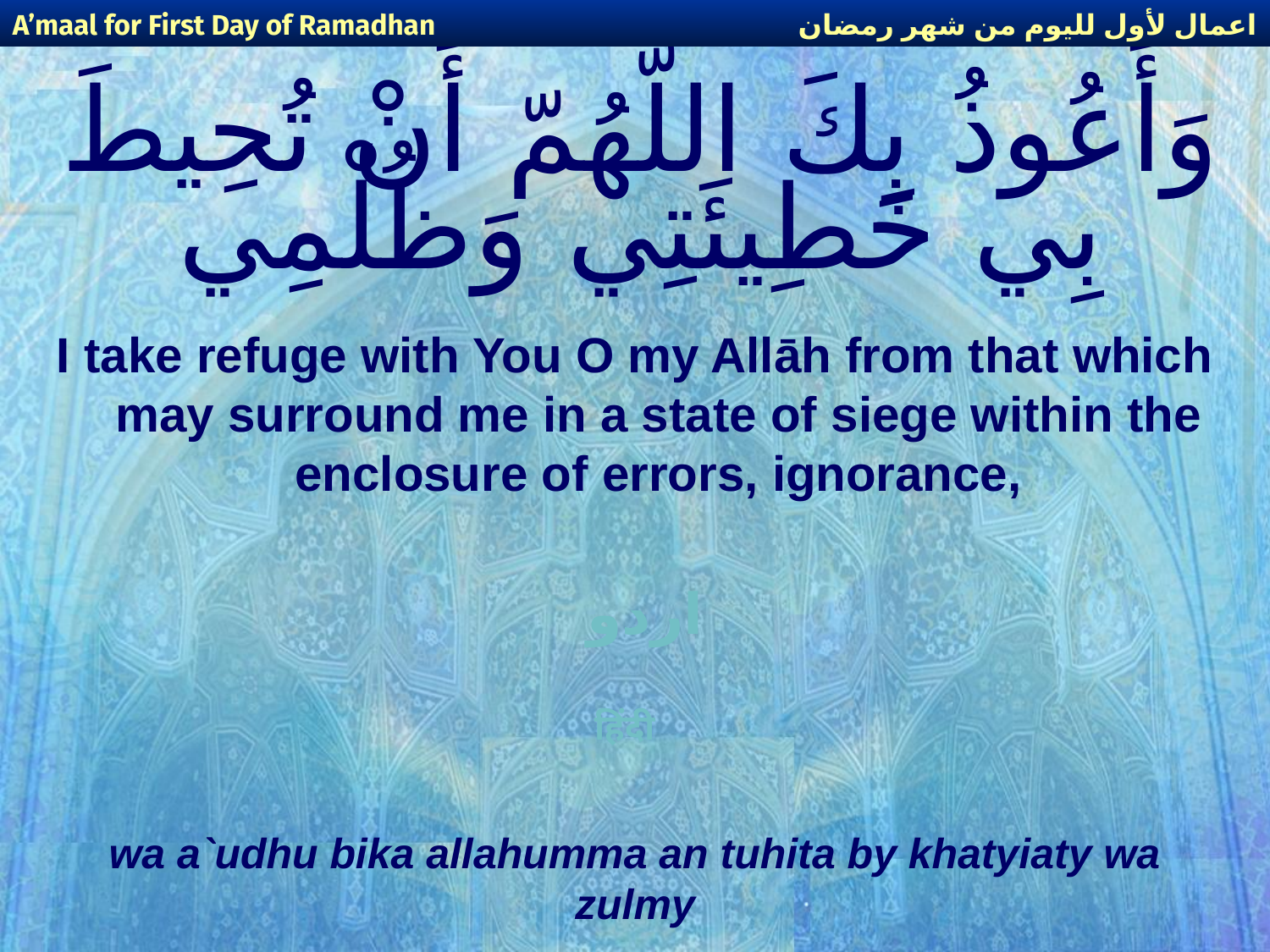

اعمال لأول لليوم من شهر رمضان
A’maal for First Day of Ramadhan
# وَأَعُوذُ بِكَ اللّهُمّ أَنْ تُحِيطَ بِي خَطِيئَتِي وَظُلْمِي
I take refuge with You O my Allāh from that which may surround me in a state of siege within the enclosure of errors, ignorance,
اردو
हिंदी
wa a`udhu bika allahumma an tuhita by khatyiaty wa zulmy